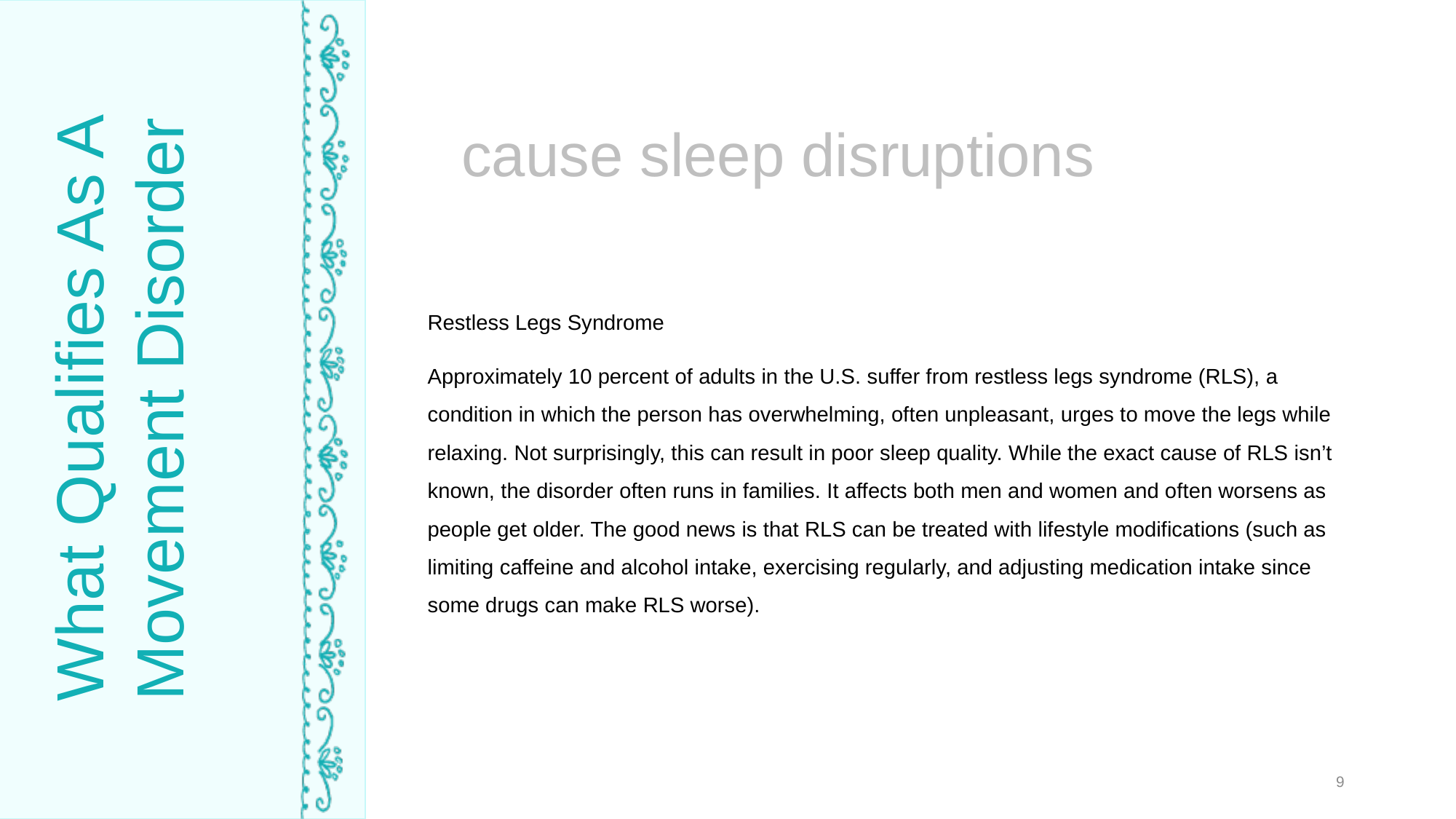

cause sleep disruptions
What Qualifies As A Movement Disorder
Restless Legs Syndrome
Approximately 10 percent of adults in the U.S. suffer from restless legs syndrome (RLS), a condition in which the person has overwhelming, often unpleasant, urges to move the legs while relaxing. Not surprisingly, this can result in poor sleep quality. While the exact cause of RLS isn’t known, the disorder often runs in families. It affects both men and women and often worsens as people get older. The good news is that RLS can be treated with lifestyle modifications (such as limiting caffeine and alcohol intake, exercising regularly, and adjusting medication intake since some drugs can make RLS worse).
TIME ASLEEP
9